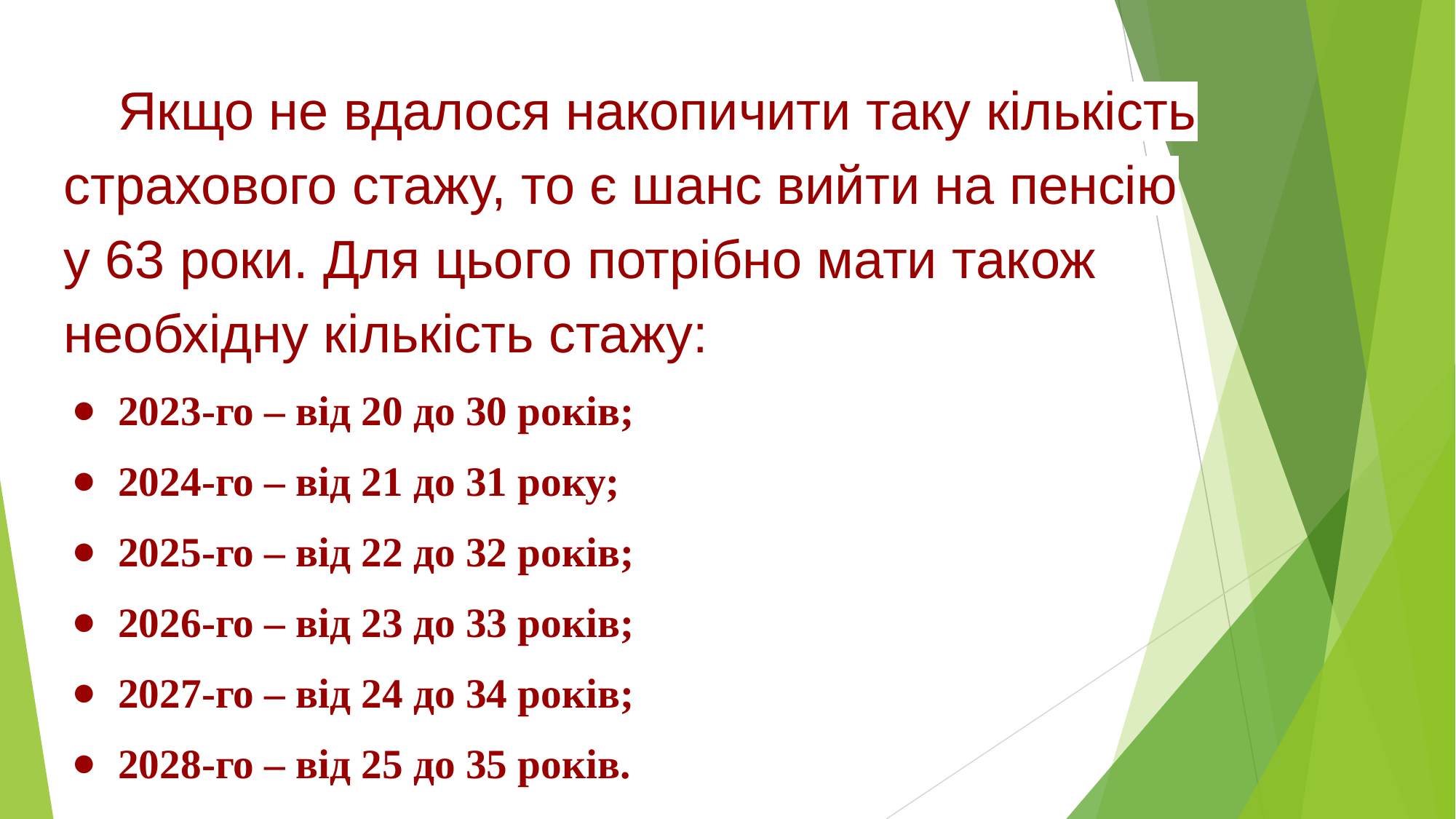

Якщо не вдалося накопичити таку кількість страхового стажу, то є шанс вийти на пенсію у 63 роки. Для цього потрібно мати також необхідну кількість стажу:
2023-го – від 20 до 30 років;
2024-го – від 21 до 31 року;
2025-го – від 22 до 32 років;
2026-го – від 23 до 33 років;
2027-го – від 24 до 34 років;
2028-го – від 25 до 35 років.